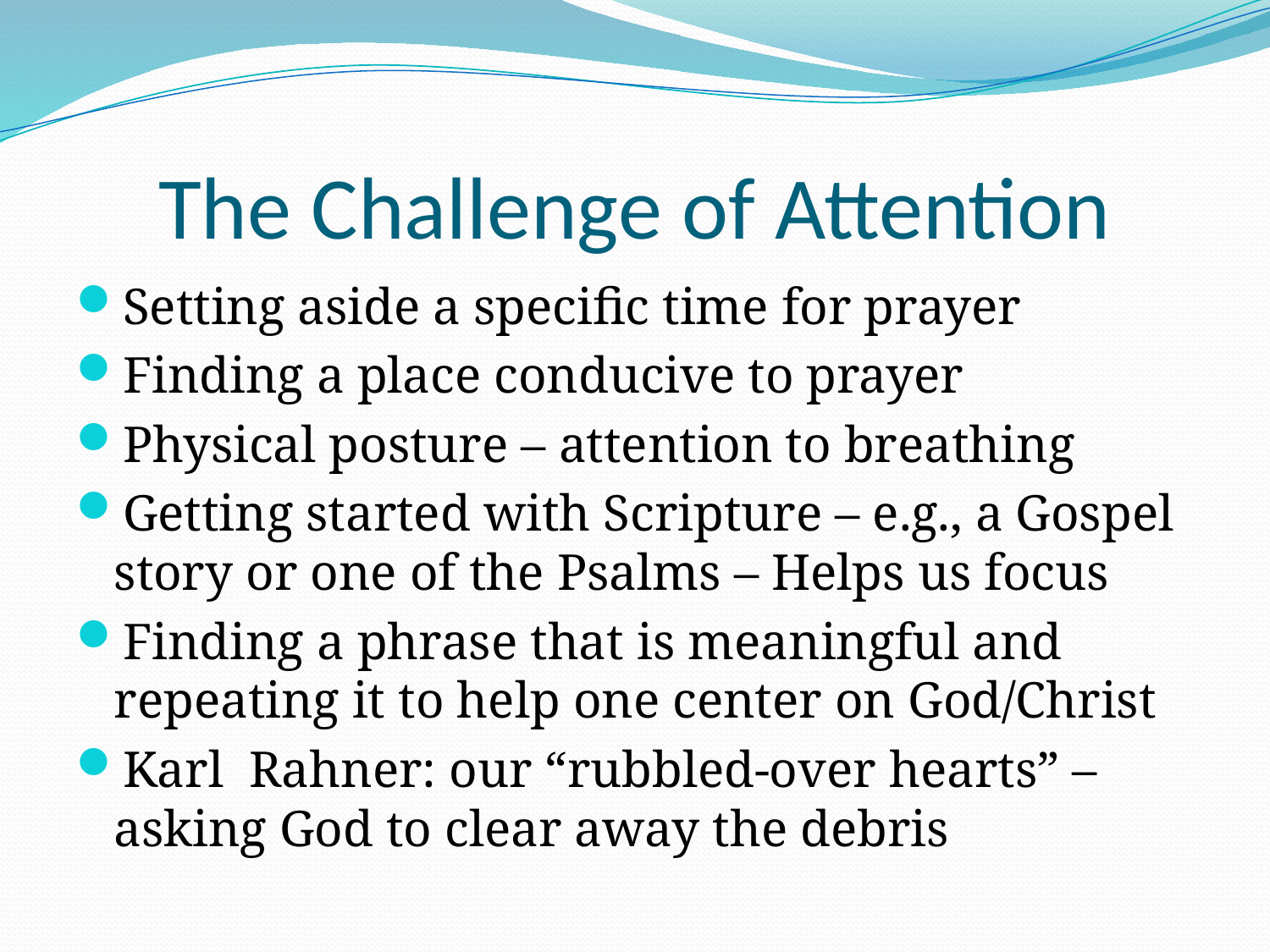

# The Challenge of Attention
Setting aside a specific time for prayer
Finding a place conducive to prayer
Physical posture – attention to breathing
Getting started with Scripture – e.g., a Gospel story or one of the Psalms – Helps us focus
Finding a phrase that is meaningful and repeating it to help one center on God/Christ
Karl  Rahner: our “rubbled-over hearts” – asking God to clear away the debris